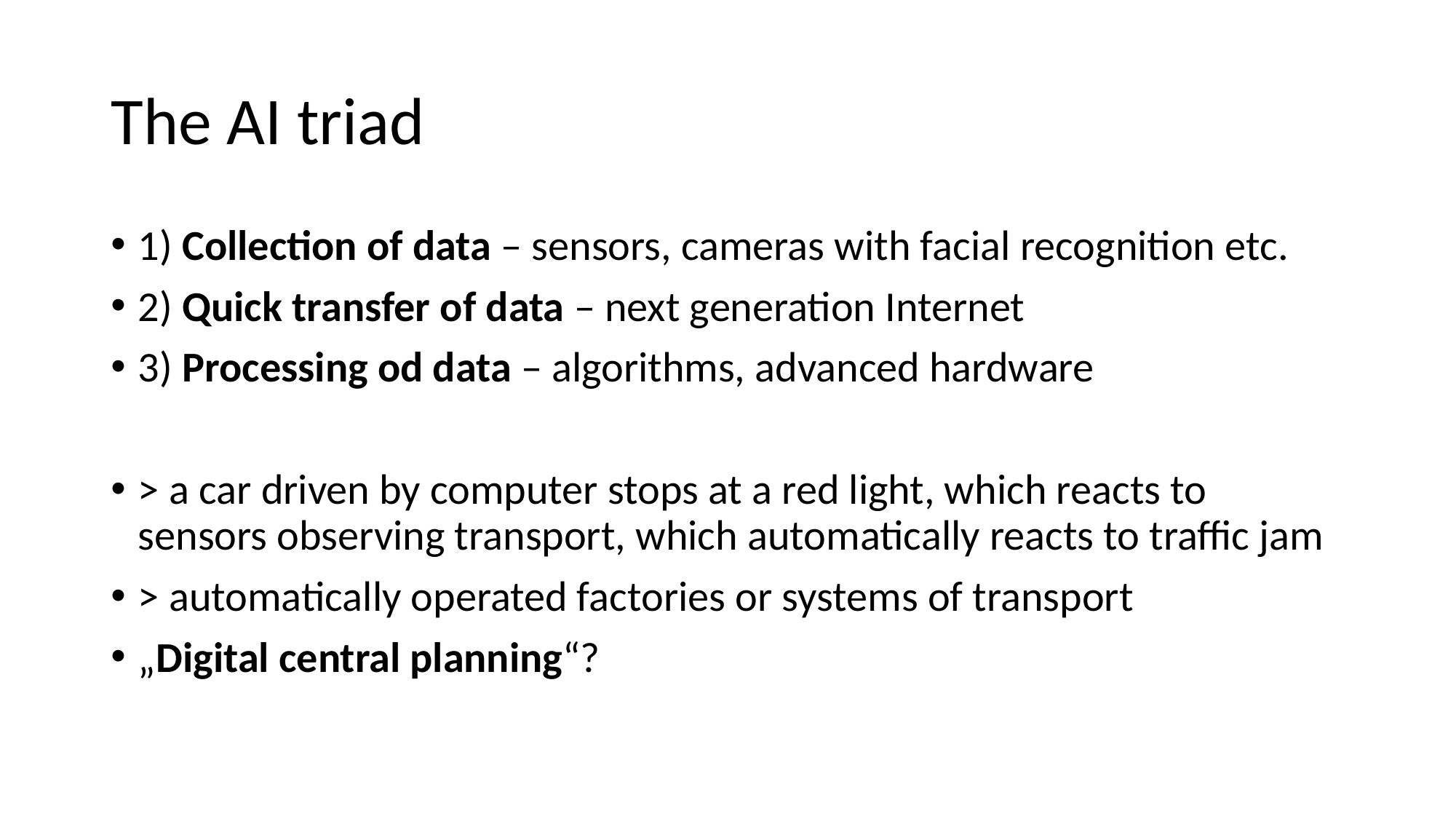

# The AI triad
1) Collection of data – sensors, cameras with facial recognition etc.
2) Quick transfer of data – next generation Internet
3) Processing od data – algorithms, advanced hardware

> a car driven by computer stops at a red light, which reacts to sensors observing transport, which automatically reacts to traffic jam
> automatically operated factories or systems of transport
„Digital central planning“?